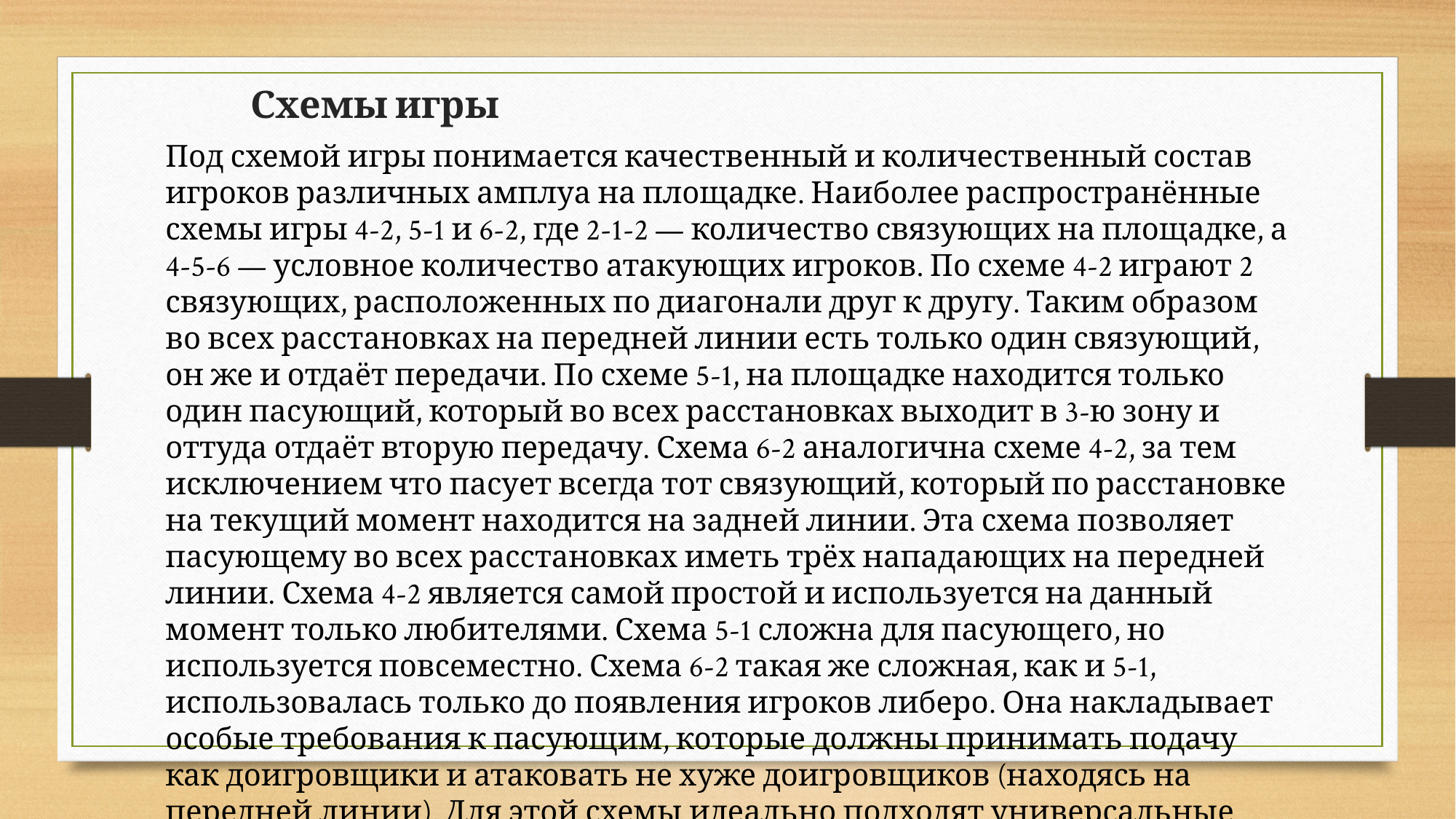

# Схемы игры
Под схемой игры понимается качественный и количественный состав игроков различных амплуа на площадке. Наиболее распространённые схемы игры 4-2, 5-1 и 6-2, где 2-1-2 — количество связующих на площадке, а 4-5-6 — условное количество атакующих игроков. По схеме 4-2 играют 2 связующих, расположенных по диагонали друг к другу. Таким образом во всех расстановках на передней линии есть только один связующий, он же и отдаёт передачи. По схеме 5-1, на площадке находится только один пасующий, который во всех расстановках выходит в 3-ю зону и оттуда отдаёт вторую передачу. Схема 6-2 аналогична схеме 4-2, за тем исключением что пасует всегда тот связующий, который по расстановке на текущий момент находится на задней линии. Эта схема позволяет пасующему во всех расстановках иметь трёх нападающих на передней линии. Схема 4-2 является самой простой и используется на данный момент только любителями. Схема 5-1 сложна для пасующего, но используется повсеместно. Схема 6-2 такая же сложная, как и 5-1, использовалась только до появления игроков либеро. Она накладывает особые требования к пасующим, которые должны принимать подачу как доигровщики и атаковать не хуже доигровщиков (находясь на передней линии). Для этой схемы идеально подходят универсальные игроки, пришедшие из пляжного волейбола.